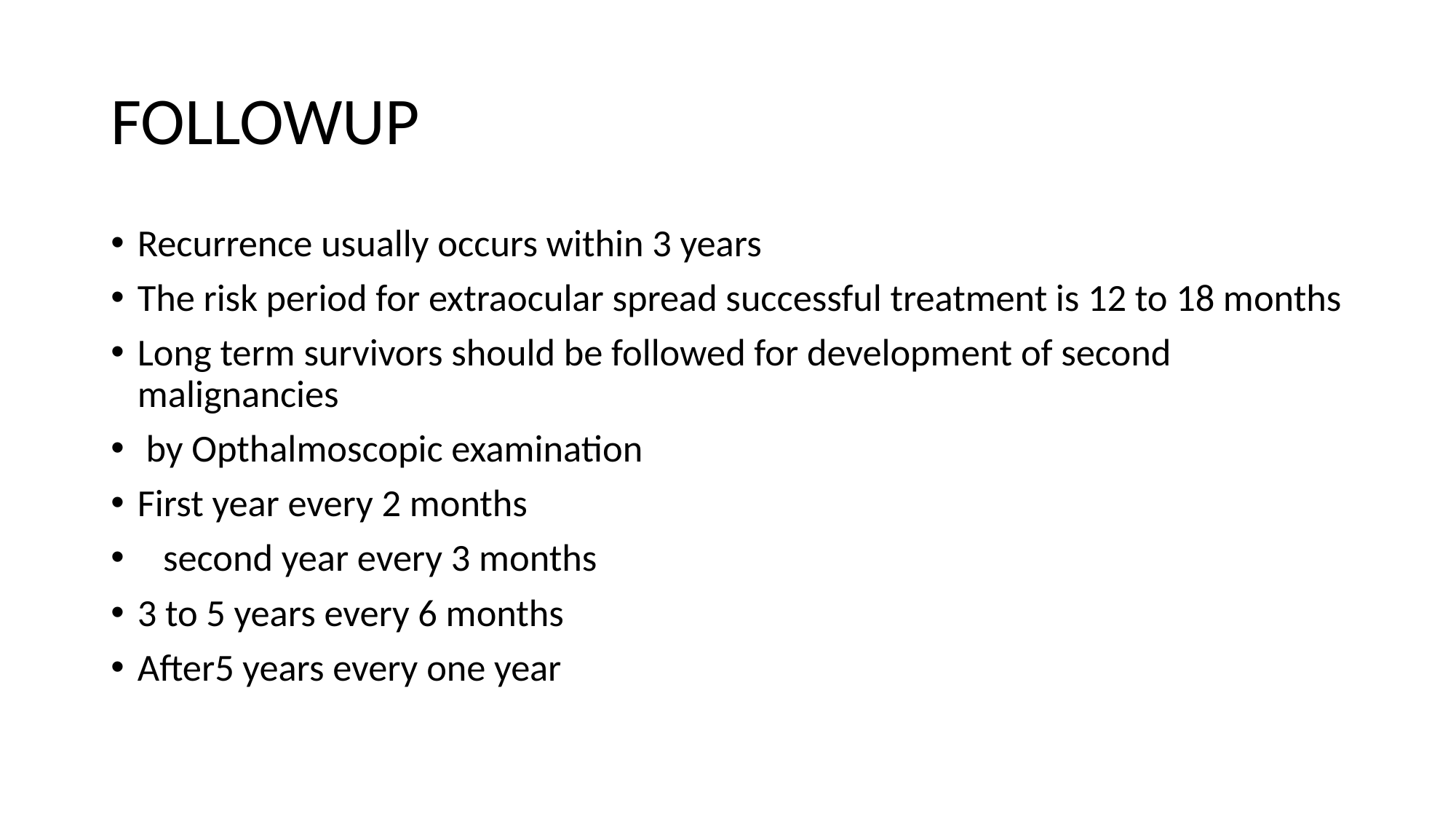

# FOLLOWUP
Recurrence usually occurs within 3 years
The risk period for extraocular spread successful treatment is 12 to 18 months
Long term survivors should be followed for development of second malignancies
 by Opthalmoscopic examination
First year every 2 months
   second year every 3 months
3 to 5 years every 6 months
After5 years every one year